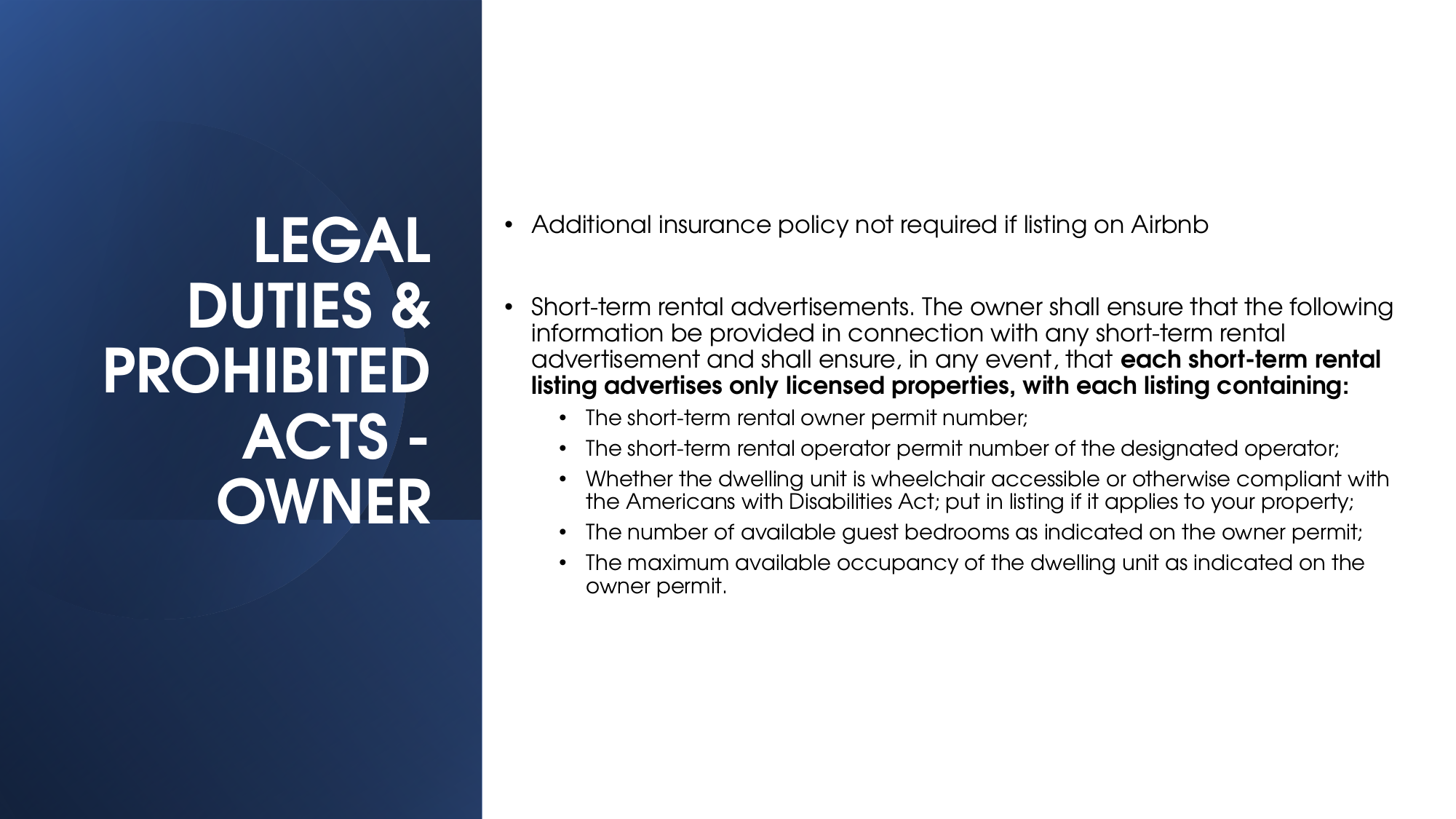

Additional insurance policy not required if listing on Airbnb

Short-term rental advertisements. The owner shall ensure that the following information be provided in connection with any short-term rental advertisement and shall ensure, in any event, that each short-term rental listing advertises only licensed properties, with each listing containing:
The short-term rental owner permit number;
The short-term rental operator permit number of the designated operator;
Whether the dwelling unit is wheelchair accessible or otherwise compliant with the Americans with Disabilities Act; put in listing if it applies to your property;
The number of available guest bedrooms as indicated on the owner permit;
The maximum available occupancy of the dwelling unit as indicated on the owner permit.

# LEGAL DUTIES & PROHIBITED ACTS - OWNER